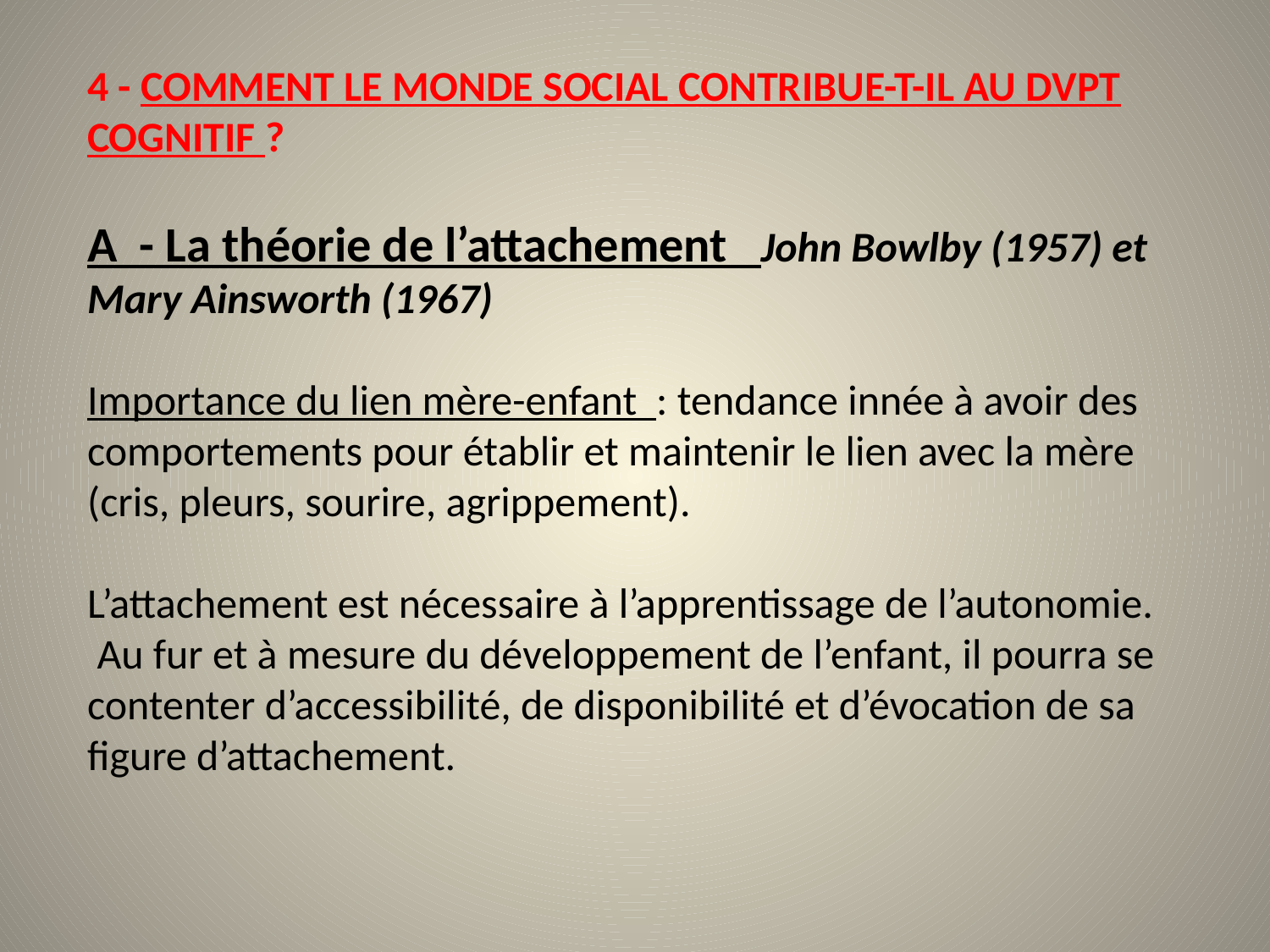

4 - Comment le monde social contribue-t-il au dvpt cognitif ?

A  - La théorie de l’attachement   John Bowlby (1957) et Mary Ainsworth (1967)

Importance du lien mère-enfant  : tendance innée à avoir des comportements pour établir et maintenir le lien avec la mère (cris, pleurs, sourire, agrippement).

L’attachement est nécessaire à l’apprentissage de l’autonomie.
 Au fur et à mesure du développement de l’enfant, il pourra se contenter d’accessibilité, de disponibilité et d’évocation de sa figure d’attachement.